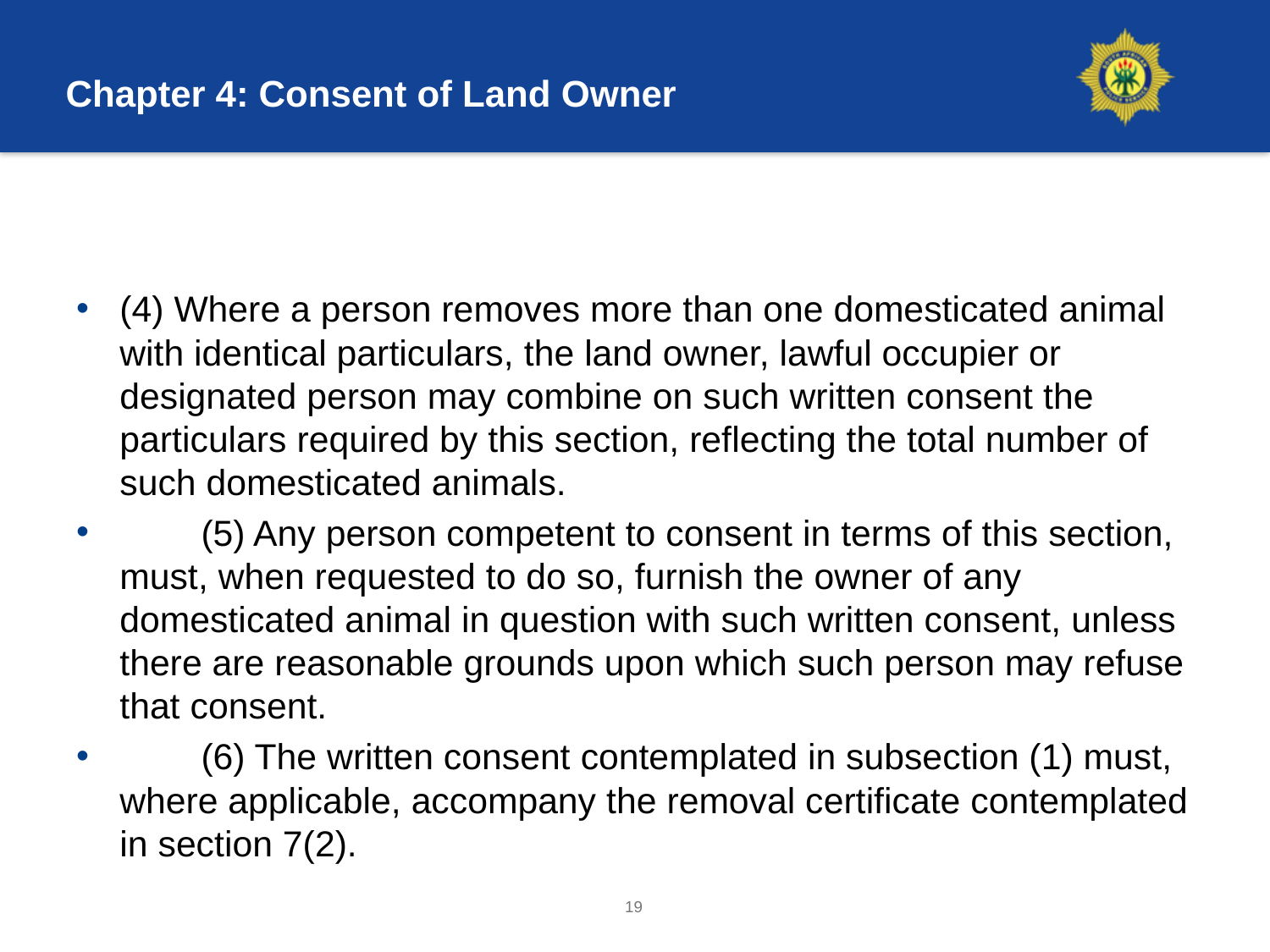

# Chapter 4: Consent of Land Owner
(4) Where a person removes more than one domesticated animal with identical particulars, the land owner, lawful occupier or designated person may combine on such written consent the particulars required by this section, reflecting the total number of such domesticated animals.
	(5) Any person competent to consent in terms of this section, must, when requested to do so, furnish the owner of any domesticated animal in question with such written consent, unless there are reasonable grounds upon which such person may refuse that consent.
	(6) The written consent contemplated in subsection (1) must, where applicable, accompany the removal certificate contemplated in section 7(2).
19